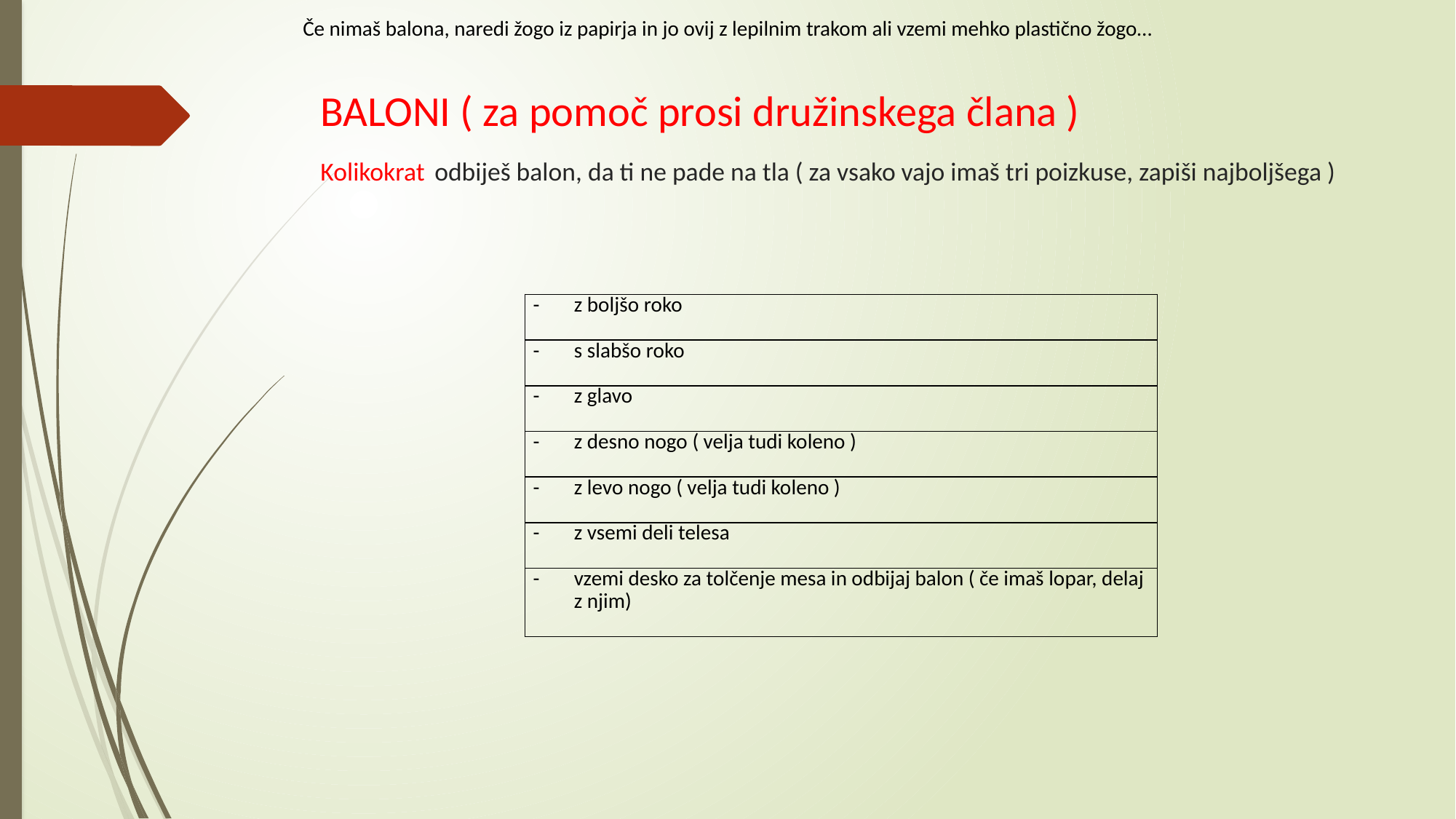

Če nimaš balona, naredi žogo iz papirja in jo ovij z lepilnim trakom ali vzemi mehko plastično žogo…
# BALONI ( za pomoč prosi družinskega člana ) Kolikokrat odbiješ balon, da ti ne pade na tla ( za vsako vajo imaš tri poizkuse, zapiši najboljšega )
| z boljšo roko |
| --- |
| s slabšo roko |
| z glavo |
| z desno nogo ( velja tudi koleno ) |
| z levo nogo ( velja tudi koleno ) |
| z vsemi deli telesa |
| vzemi desko za tolčenje mesa in odbijaj balon ( če imaš lopar, delaj z njim) |